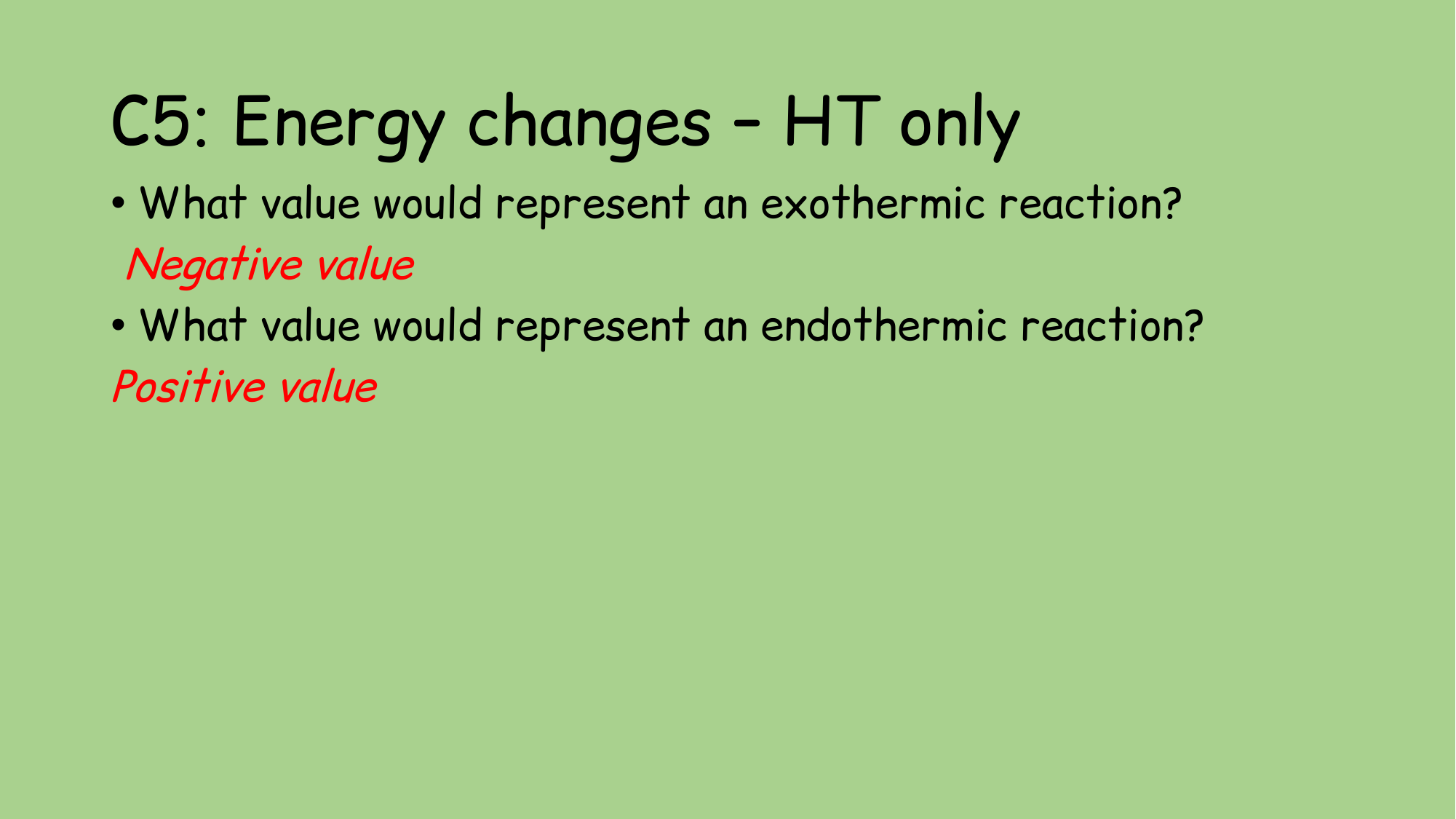

# C5: Energy changes – HT only
What value would represent an exothermic reaction?
 Negative value
What value would represent an endothermic reaction?
Positive value